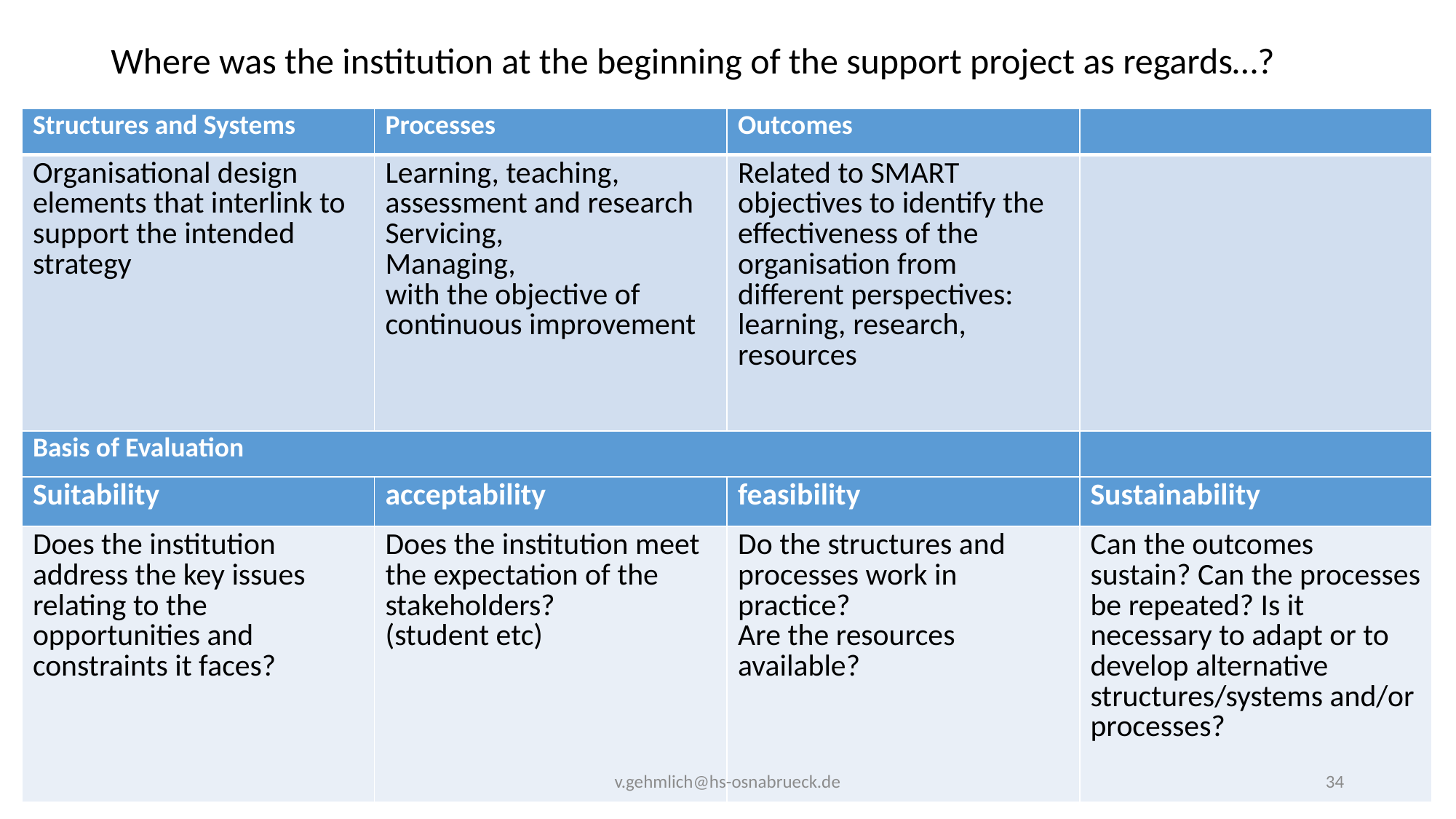

# Where was the institution at the beginning of the support project as regards…?
| Structures and Systems | Processes | Outcomes |  |
| --- | --- | --- | --- |
| Organisational design elements that interlink to support the intended strategy | Learning, teaching, assessment and research Servicing, Managing, with the objective of continuous improvement | Related to SMART objectives to identify the effectiveness of the organisation from different perspectives: learning, research, resources |  |
| Basis of Evaluation |  |  |  |
| Suitability | acceptability | feasibility | Sustainability |
| Does the institution address the key issues relating to the opportunities and constraints it faces? | Does the institution meet the expectation of the stakeholders? (student etc) | Do the structures and processes work in practice? Are the resources available? | Can the outcomes sustain? Can the processes be repeated? Is it necessary to adapt or to develop alternative structures/systems and/or processes? |
v.gehmlich@hs-osnabrueck.de
34